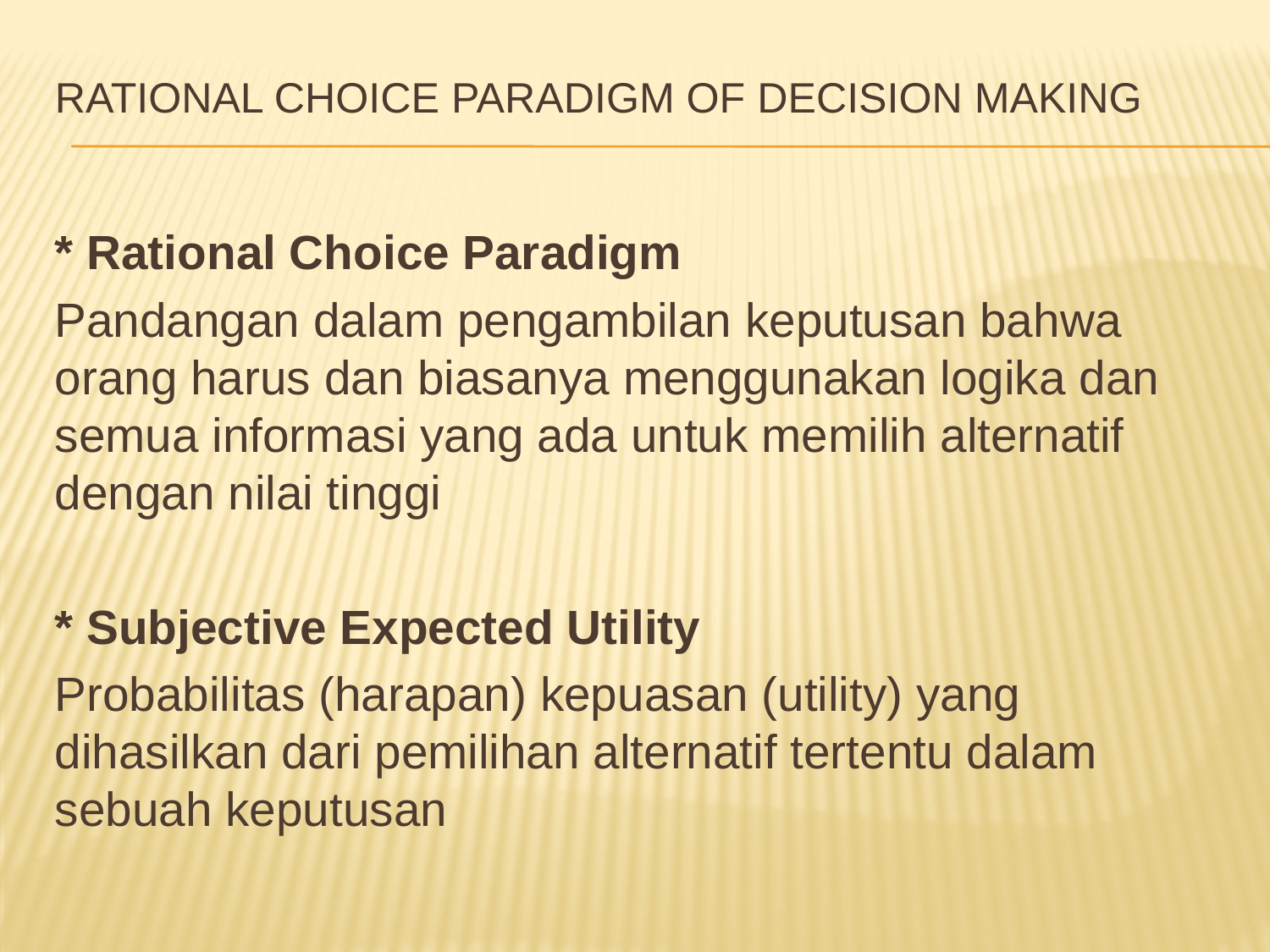

# Rational Choice Paradigm of Decision Making
* Rational Choice Paradigm
Pandangan dalam pengambilan keputusan bahwa orang harus dan biasanya menggunakan logika dan semua informasi yang ada untuk memilih alternatif dengan nilai tinggi

* Subjective Expected Utility
Probabilitas (harapan) kepuasan (utility) yang dihasilkan dari pemilihan alternatif tertentu dalam sebuah keputusan